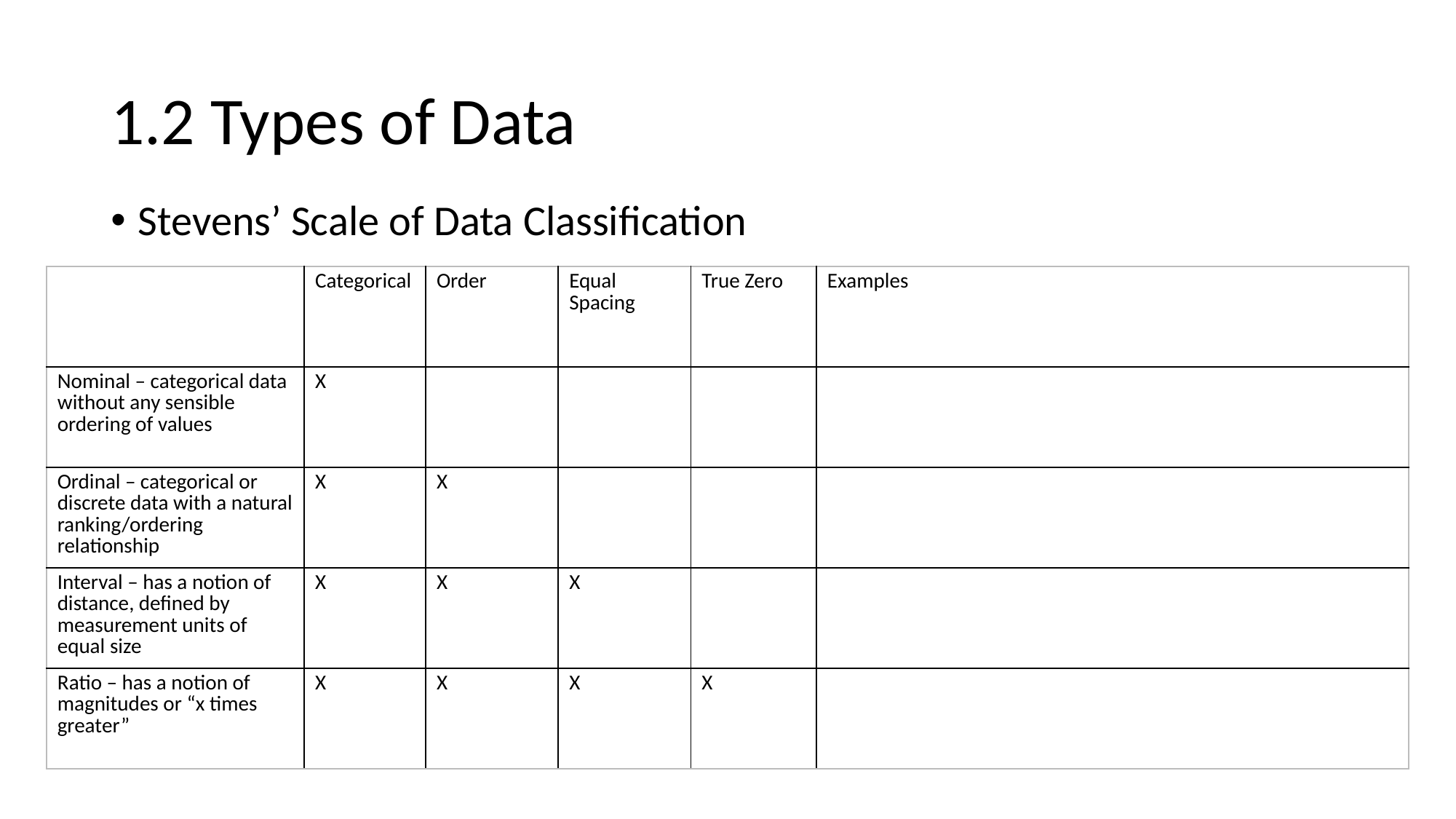

# 1.2 Types of Data
Stevens’ Scale of Data Classification
|  | Categorical | Order | Equal Spacing | True Zero | Examples |
| --- | --- | --- | --- | --- | --- |
| Nominal – categorical data without any sensible ordering of values | X |  |  |  |  |
| Ordinal – categorical or discrete data with a natural ranking/ordering relationship | X | X |  |  |  |
| Interval – has a notion of distance, defined by measurement units of equal size | X | X | X |  |  |
| Ratio – has a notion of magnitudes or “x times greater” | X | X | X | X |  |